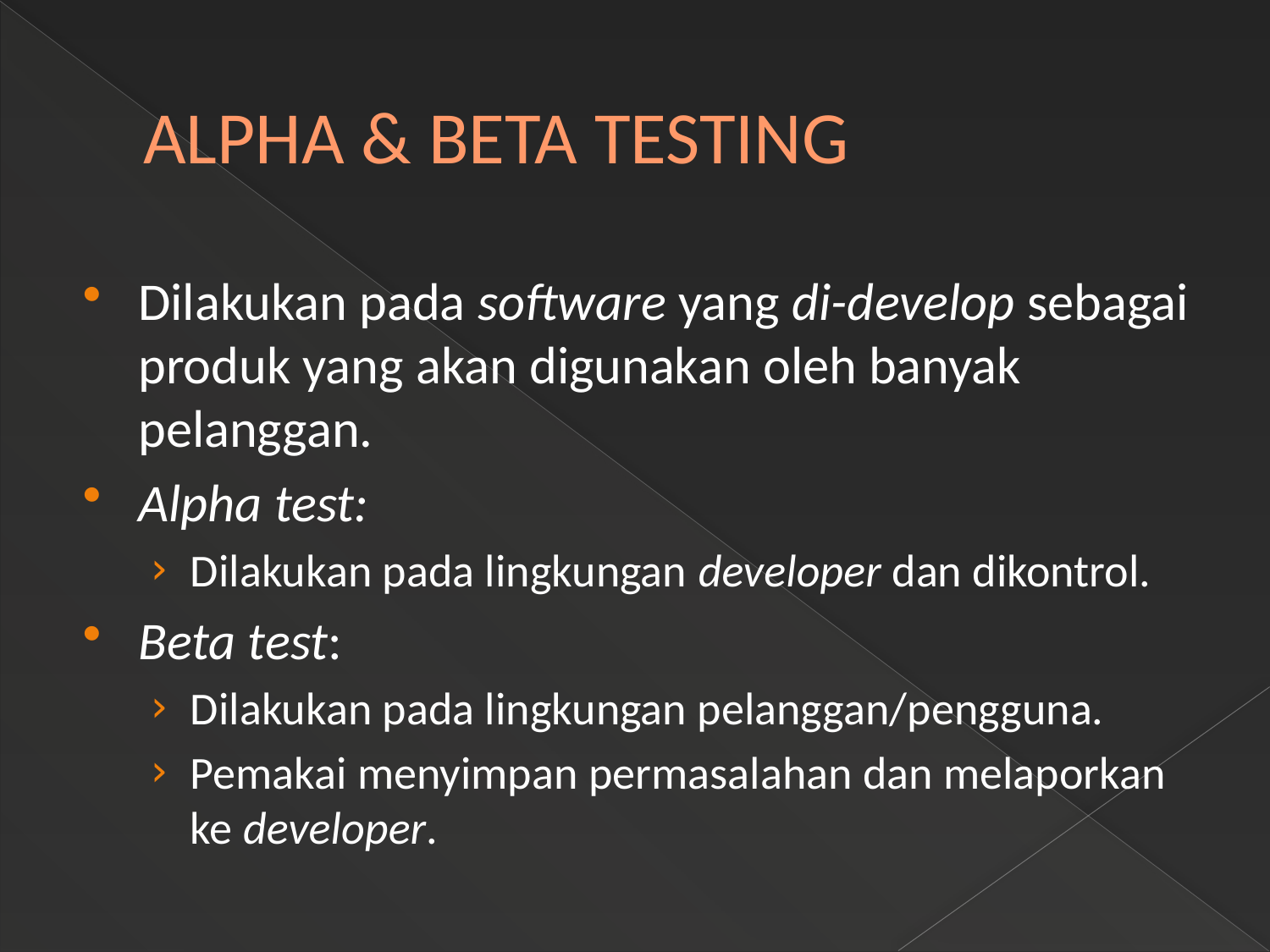

# ALPHA & BETA TESTING
Dilakukan pada software yang di-develop sebagai produk yang akan digunakan oleh banyak pelanggan.
Alpha test:
Dilakukan pada lingkungan developer dan dikontrol.
Beta test:
Dilakukan pada lingkungan pelanggan/pengguna.
Pemakai menyimpan permasalahan dan melaporkan ke developer.